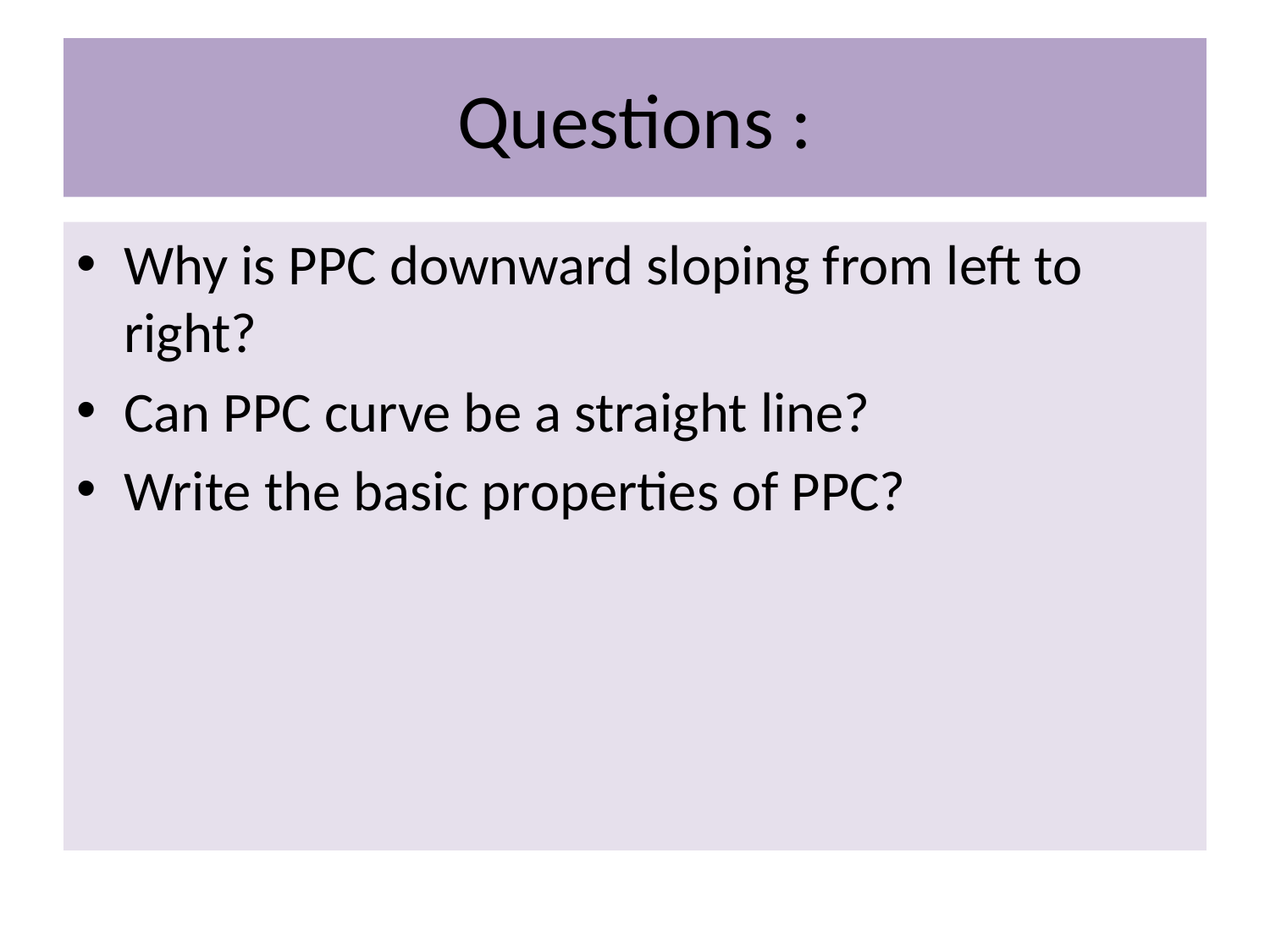

# Questions :
Why is PPC downward sloping from left to right?
Can PPC curve be a straight line?
Write the basic properties of PPC?